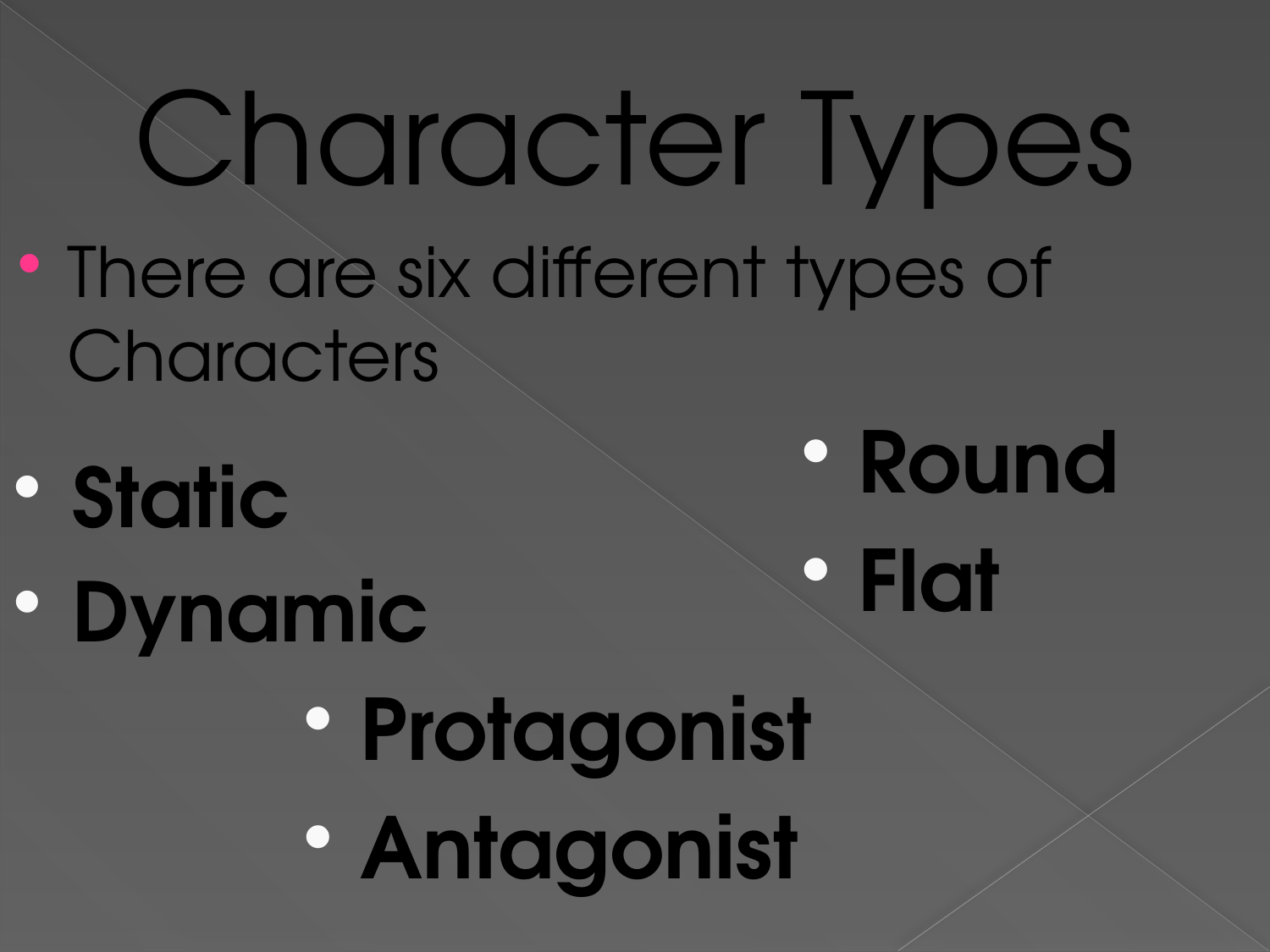

# Character Types
There are six different types of Characters

Round
Flat
Static
Dynamic

Protagonist
Antagonist